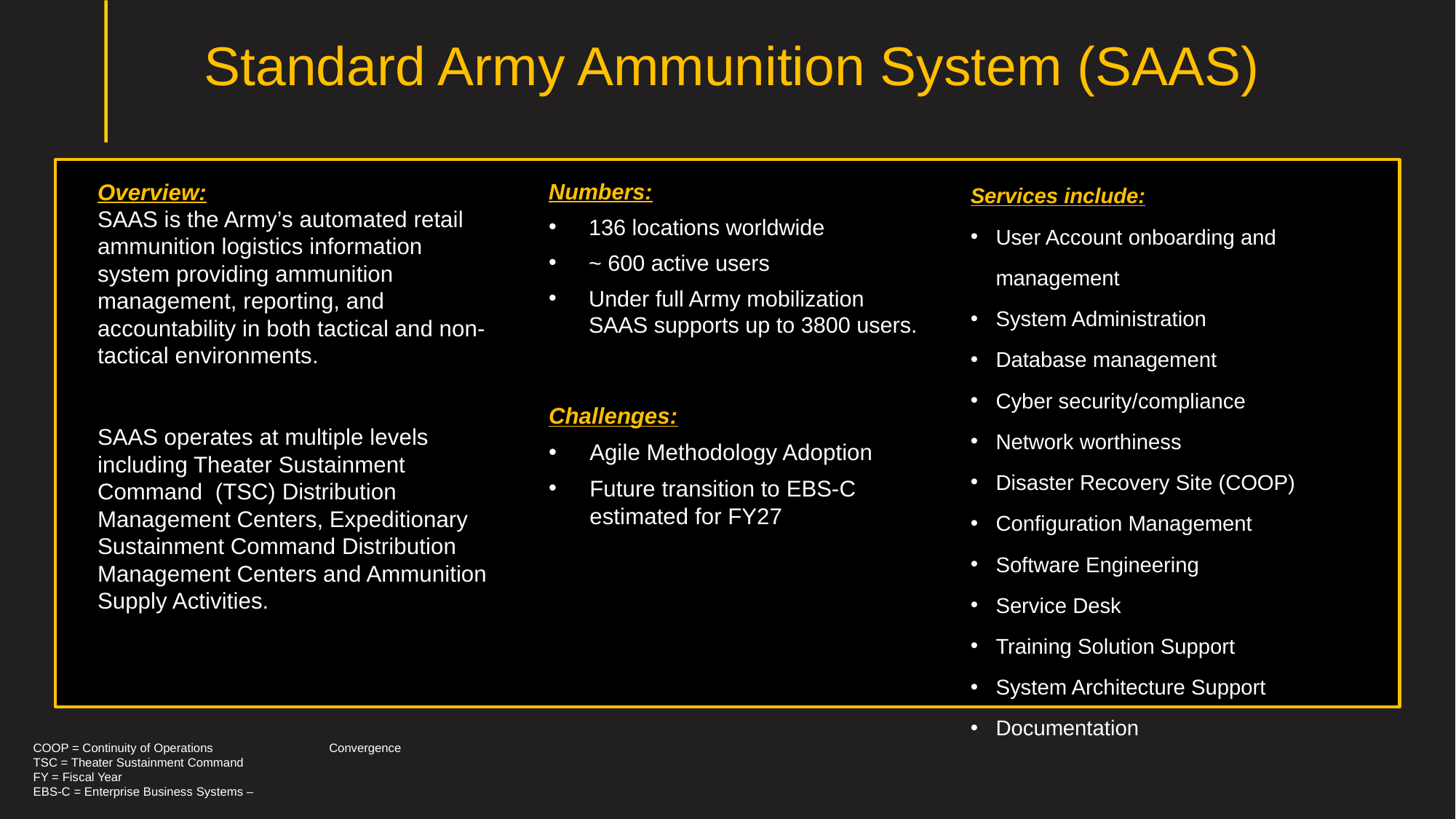

Standard Army Ammunition System (SAAS)

Overview:
SAAS is the Army’s automated retail ammunition logistics information system providing ammunition management, reporting, and accountability in both tactical and non-tactical environments.

SAAS operates at multiple levels including Theater Sustainment Command  (TSC) Distribution Management Centers, Expeditionary Sustainment Command Distribution Management Centers and Ammunition Supply Activities.
Numbers:
136 locations worldwide
~ 600 active users
Under full Army mobilization SAAS supports up to 3800 users.
Services include:
User Account onboarding and management
System Administration
Database management
Cyber security/compliance
Network worthiness
Disaster Recovery Site (COOP)
Configuration Management
Software Engineering
Service Desk
Training Solution Support
System Architecture Support
Documentation
Challenges:
Agile Methodology Adoption
Future transition to EBS-C estimated for FY27
COOP = Continuity of Operations
TSC = Theater Sustainment Command
FY = Fiscal Year
EBS-C = Enterprise Business Systems – Convergence